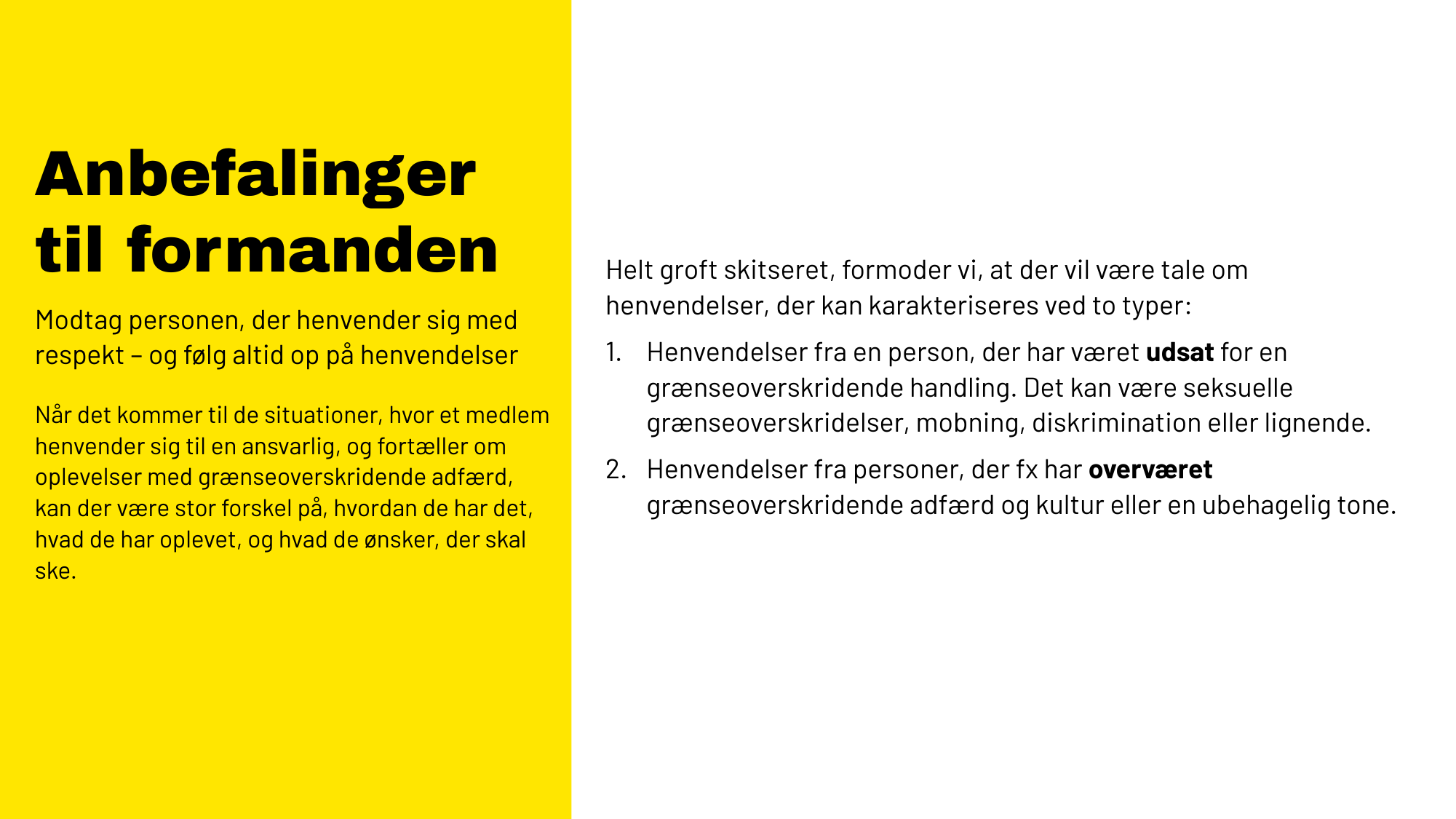

Anbefalinger til formanden
Modtag personen, der henvender sig med respekt – og følg altid op på henvendelser
Når det kommer til de situationer, hvor et medlem henvender sig til en ansvarlig, og fortæller om oplevelser med grænseoverskridende adfærd, kan der være stor forskel på, hvordan de har det, hvad de har oplevet, og hvad de ønsker, der skal ske.

Helt groft skitseret, formoder vi, at der vil være tale om henvendelser, der kan karakteriseres ved to typer:
Henvendelser fra en person, der har været udsat for en grænseoverskridende handling. Det kan være seksuelle grænseoverskridelser, mobning, diskrimination eller lignende.
Henvendelser fra personer, der fx har overværet grænseoverskridende adfærd og kultur eller en ubehagelig tone.